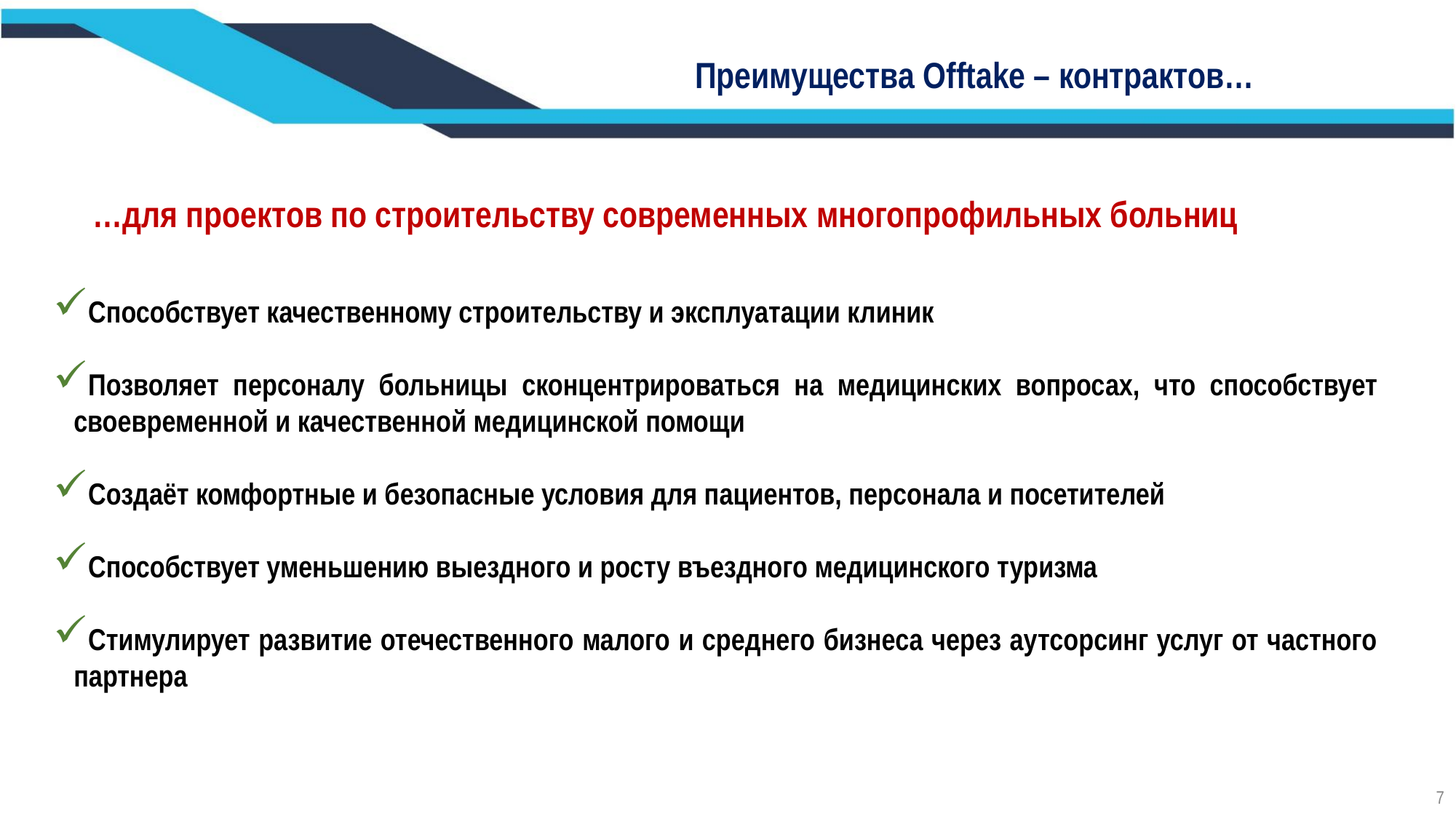

Преимущества Offtake – контрактов…
…для проектов по строительству современных многопрофильных больниц
Способствует качественному строительству и эксплуатации клиник

Позволяет персоналу больницы сконцентрироваться на медицинских вопросах, что способствует своевременной и качественной медицинской помощи

Создаёт комфортные и безопасные условия для пациентов, персонала и посетителей

Способствует уменьшению выездного и росту въездного медицинского туризма

Стимулирует развитие отечественного малого и среднего бизнеса через аутсорсинг услуг от частного партнера
7